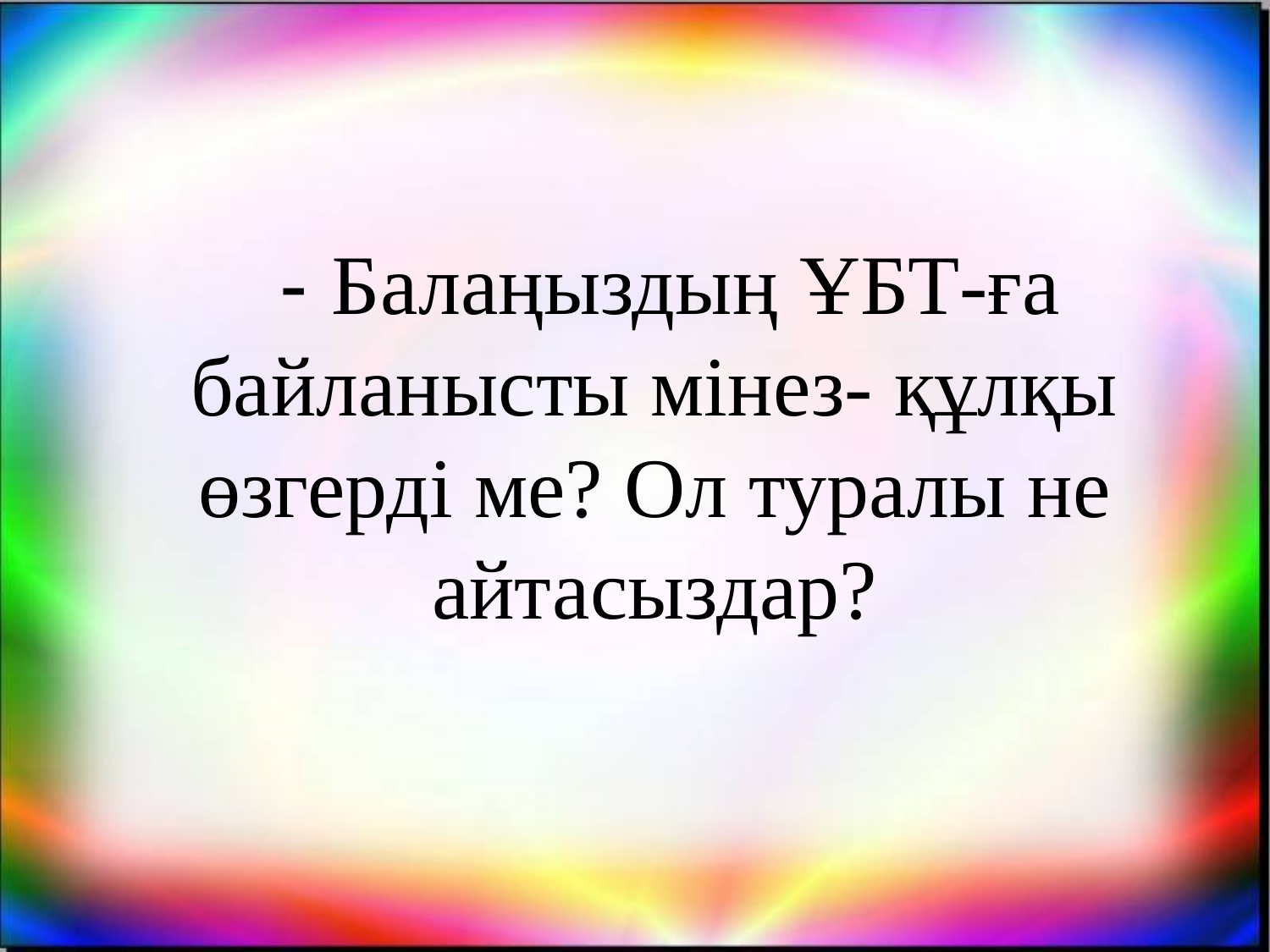

- Балаңыздың ҰБТ-ға байланысты мінез- құлқы өзгерді ме? Ол туралы не айтасыздар?